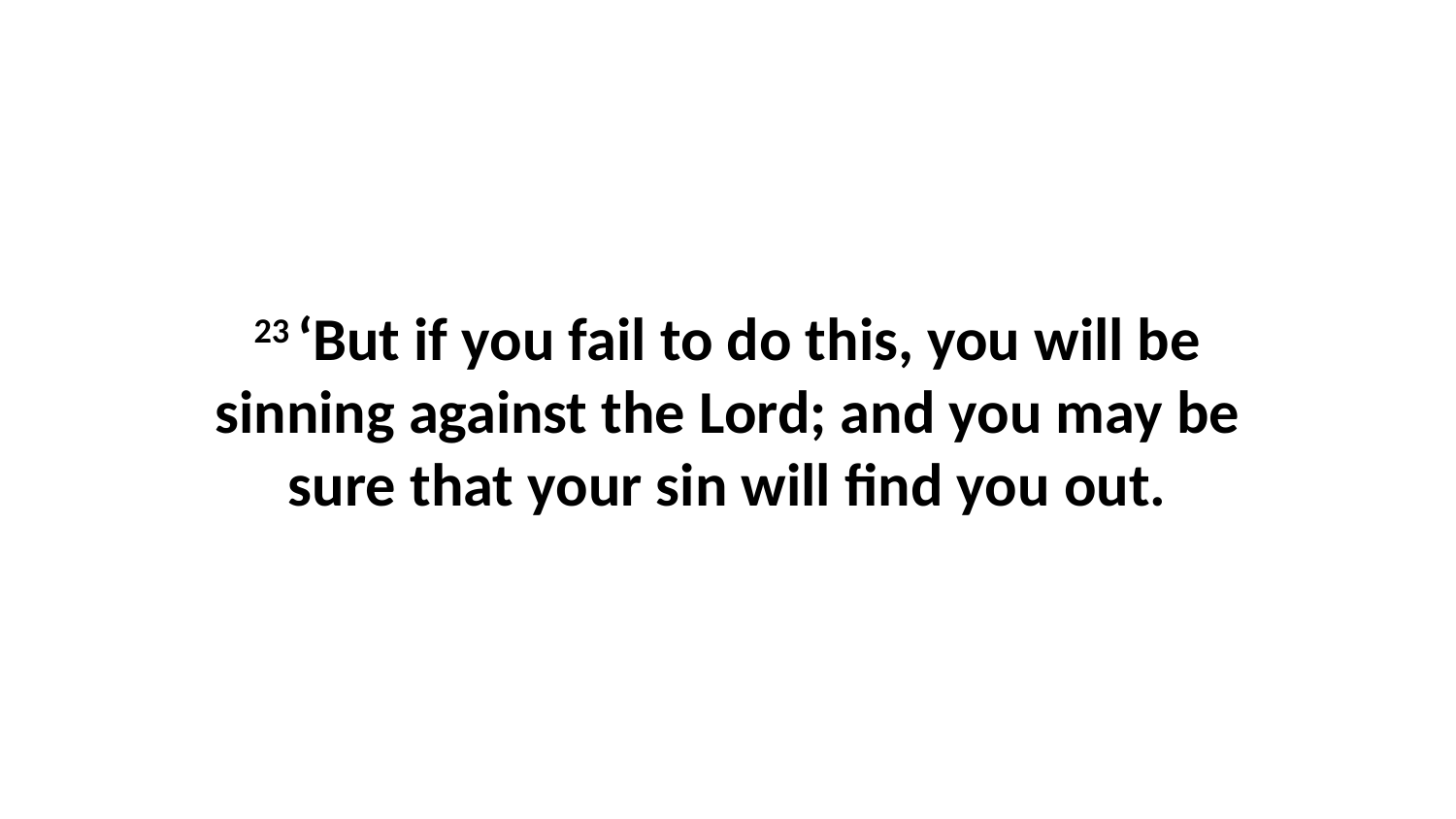

23 ‘But if you fail to do this, you will be sinning against the Lord; and you may be sure that your sin will find you out.